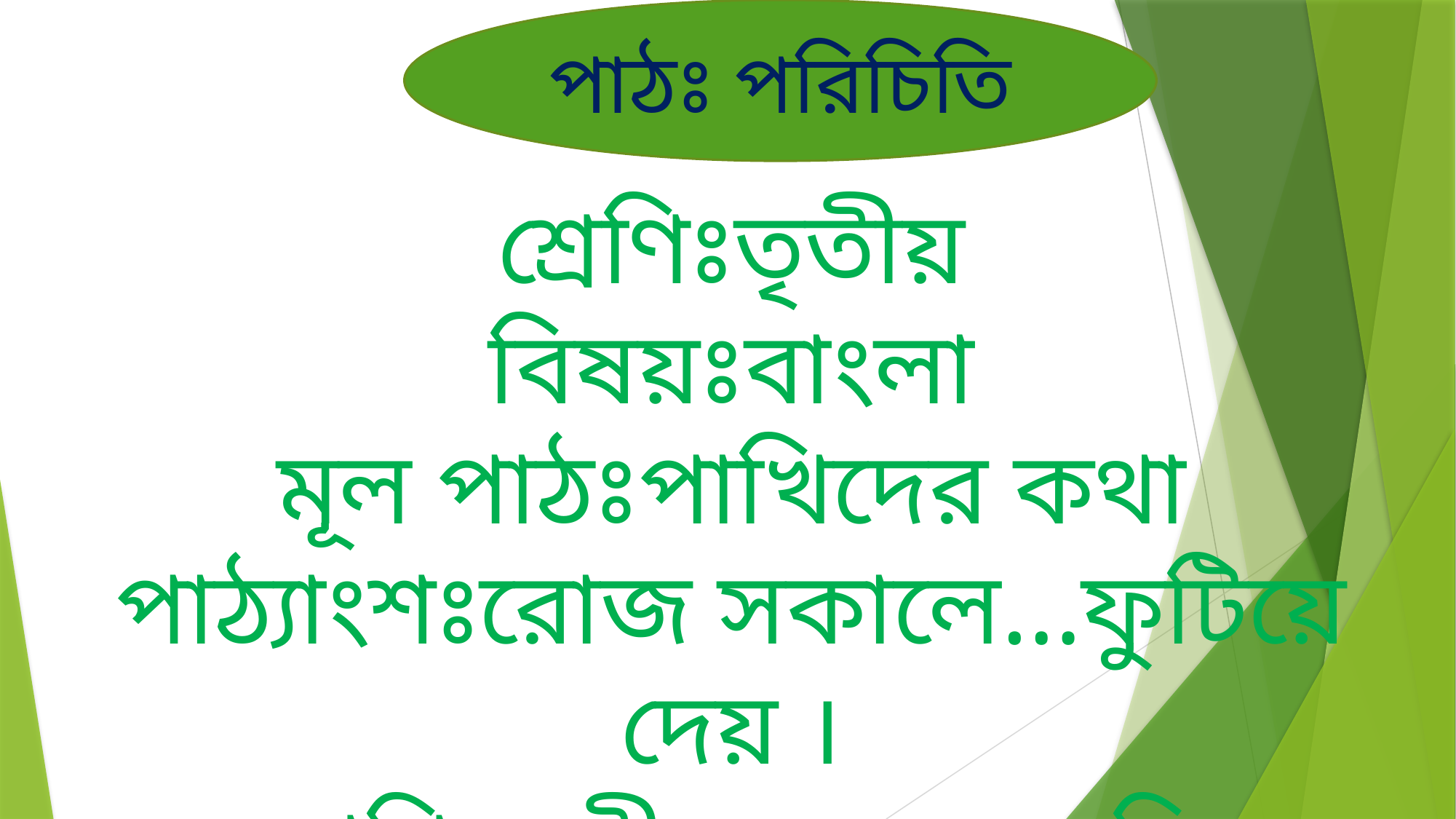

পাঠঃ পরিচিতি
শ্রেণিঃতৃতীয়
বিষয়ঃবাংলা
মূল পাঠঃপাখিদের কথা
পাঠ্যাংশঃরোজ সকালে…ফুটিয়ে দেয় ।
 শ্রেণিঃতৃতীয়,সময়ঃ৪০মি.